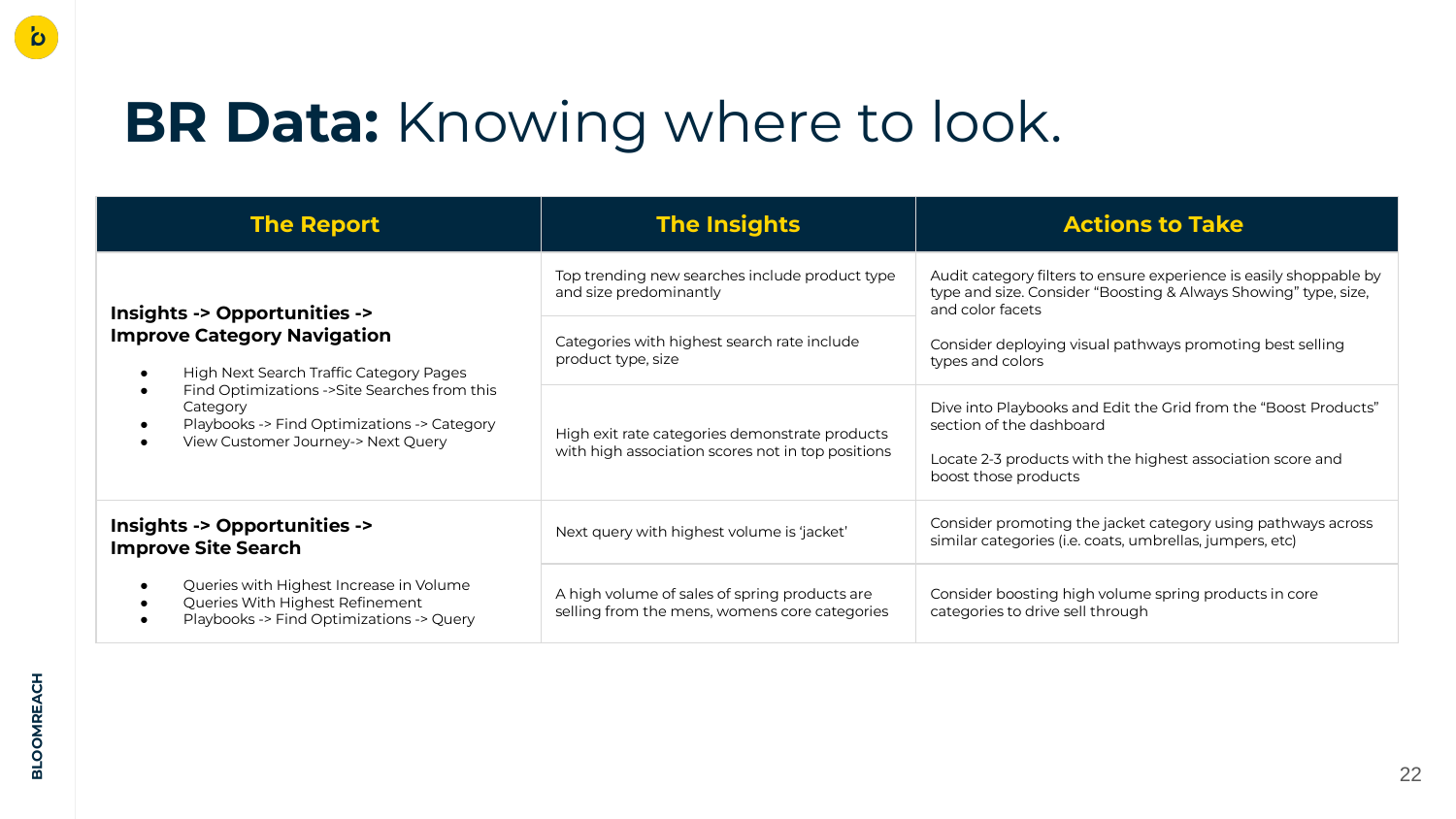

# BR Data: Knowing where to look.
| The Report | The Insights | Actions to Take |
| --- | --- | --- |
| Insights -> Opportunities -> Improve Category Navigation High Next Search Traffic Category Pages Find Optimizations ->Site Searches from this Category Playbooks -> Find Optimizations -> Category View Customer Journey-> Next Query | Top trending new searches include product type and size predominantly | Audit category filters to ensure experience is easily shoppable by type and size. Consider “Boosting & Always Showing” type, size, and color facets Consider deploying visual pathways promoting best selling types and colors |
|  | Categories with highest search rate include product type, size |  |
|  | High exit rate categories demonstrate products with high association scores not in top positions | Dive into Playbooks and Edit the Grid from the “Boost Products” section of the dashboard Locate 2-3 products with the highest association score and boost those products |
| Insights -> Opportunities -> Improve Site Search Queries with Highest Increase in Volume Queries With Highest Refinement Playbooks -> Find Optimizations -> Query | Next query with highest volume is ‘jacket’ | Consider promoting the jacket category using pathways across similar categories (i.e. coats, umbrellas, jumpers, etc) |
|  | A high volume of sales of spring products are selling from the mens, womens core categories | Consider boosting high volume spring products in core categories to drive sell through |
22